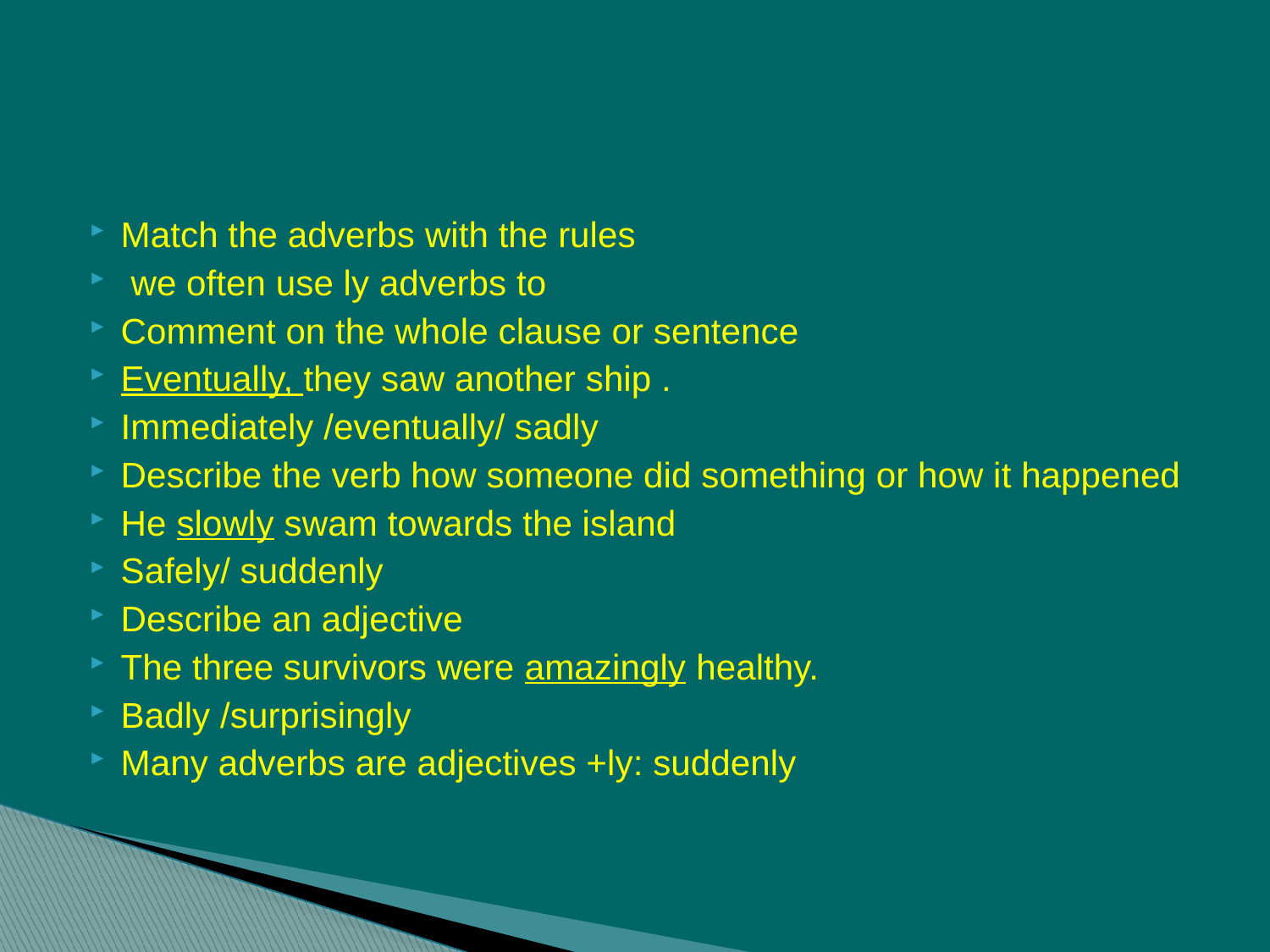

#
Match the adverbs with the rules
 we often use ly adverbs to
Comment on the whole clause or sentence
Eventually, they saw another ship .
Immediately /eventually/ sadly
Describe the verb how someone did something or how it happened
He slowly swam towards the island
Safely/ suddenly
Describe an adjective
The three survivors were amazingly healthy.
Badly /surprisingly
Many adverbs are adjectives +ly: suddenly